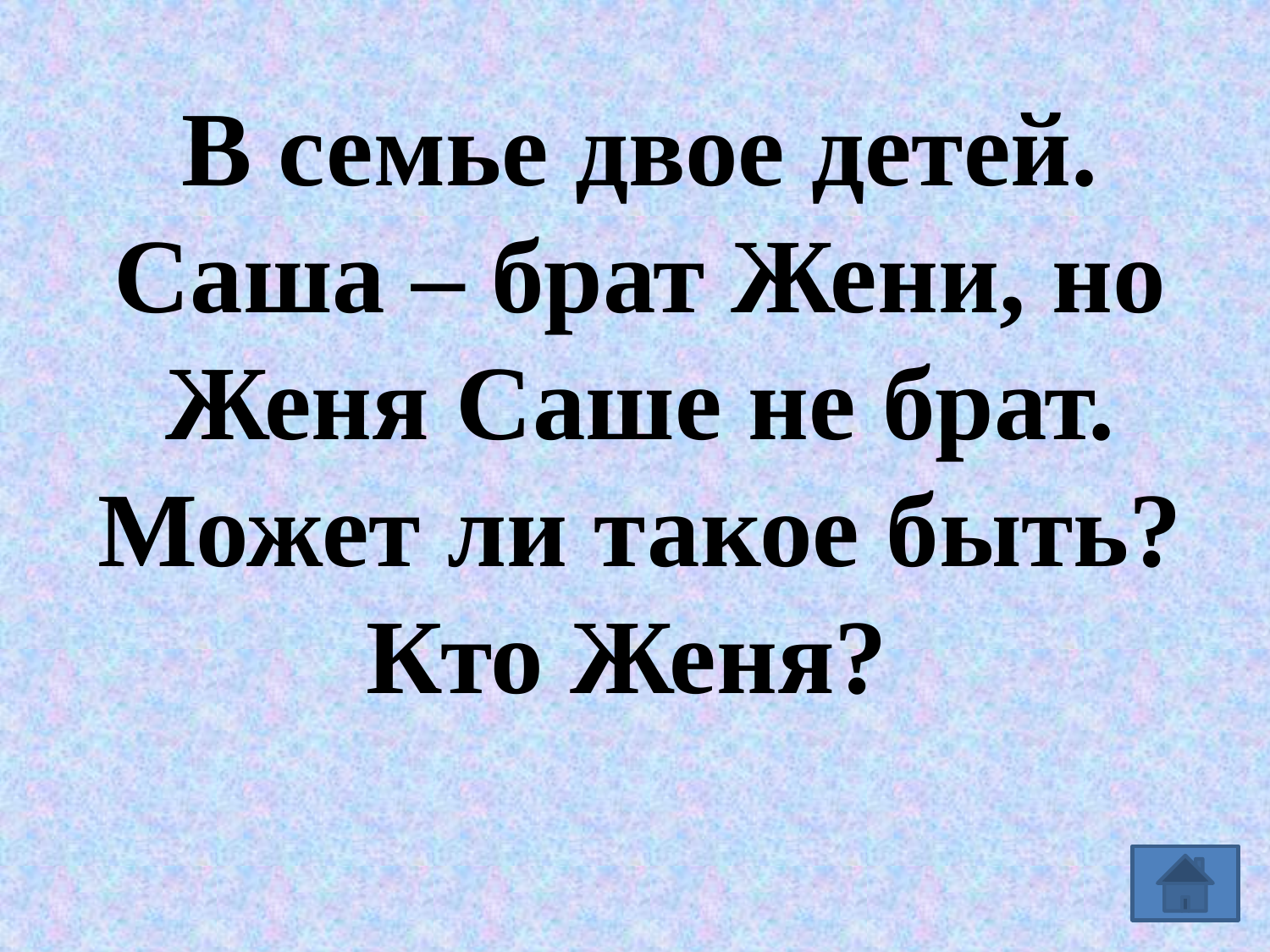

В семье двое детей. Саша – брат Жени, но Женя Саше не брат. Может ли такое быть? Кто Женя?